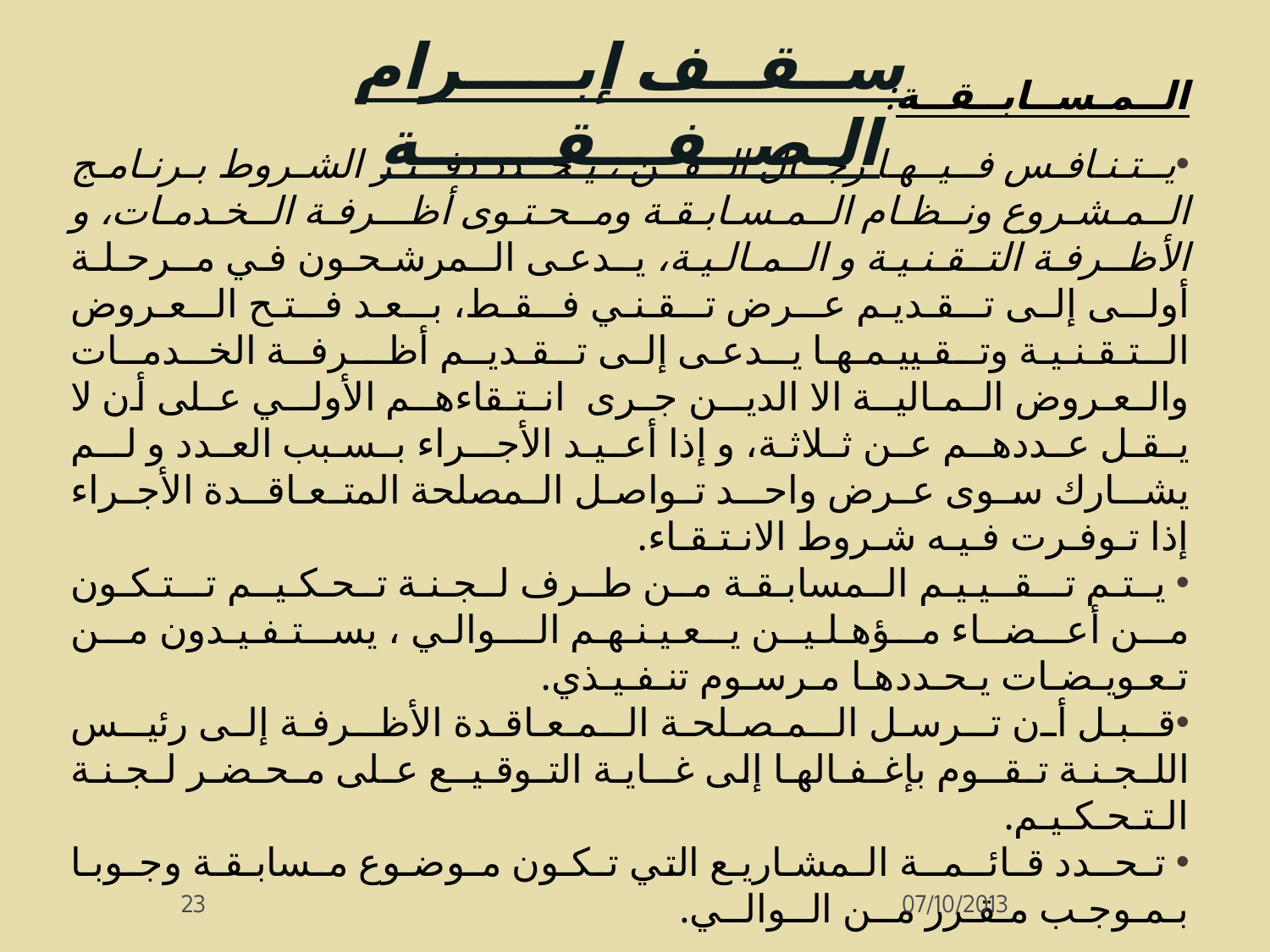

ســقــف إبـــــرام الـصــفـــقــــــة
الــمـســابــقــة:

يــتـنـافـس فــيــهـا رجــال الــفــن ، يـحــدد دفــتـر الشـروط بـرنـامـج الـمـشـروع ونـظـام الـمـسـابـقـة ومـحـتـوى أظــرفـة الـخـدمـات، و الأظـرفـة التـقـنـيـة و الـمـالـيـة، يـدعـى الـمرشـحـون في مـرحـلـة أولـى إلى تـقـديـم عـرض تـقـنـي فـقـط، بـعـد فـتـح الـعـروض الـتـقـنـيـة وتـقـييـمـهـا يـدعـى إلى تـقـديــم أظــرفــة الخـدمــات والـعـروض الـمـاليــة الا الديــن جـرى  انـتـقاءهــم الأولــي عـلى أن لا يـقـل عـددهــم عـن ثـلاثـة، و إذا أعـيـد الأجــراء بـسـبب العـدد و لــم يشــارك سـوى عـرض واحــد تـواصـل الـمصلحة المتـعـاقــدة الأجـراء إذا تـوفـرت فـيـه شـروط الانـتـقـاء.
 يـتـم تــقــيـيـم الـمسابـقـة مـن طـرف لـجـنـة تـحـكـيــم تــتـكـون مـن أعـضــاء مـؤهـلـيــن يـعـيـنـهـم الــوالـي ، يسـتـفـيـدون مـن تـعـويـضـات يـحـددهـا مـرسـوم تنـفـيـذي.
قـبـل أن تـرسـل الـمـصـلحـة الـمـعـاقـدة الأظـرفـة إلى رئيـس اللـجـنـة تـقــوم بإغـفـالهـا إلى غــايـة التـوقـيــع عـلى مـحـضـر لـجـنـة الـتـحـكـيـم.
 تـحــدد قـائــمــة الـمشـاريـع التي تـكـون مـوضـوع مـسابـقـة وجـوبـا بـمـوجـب مـقـرر مــن الــوالــي.
23

07/10/2013